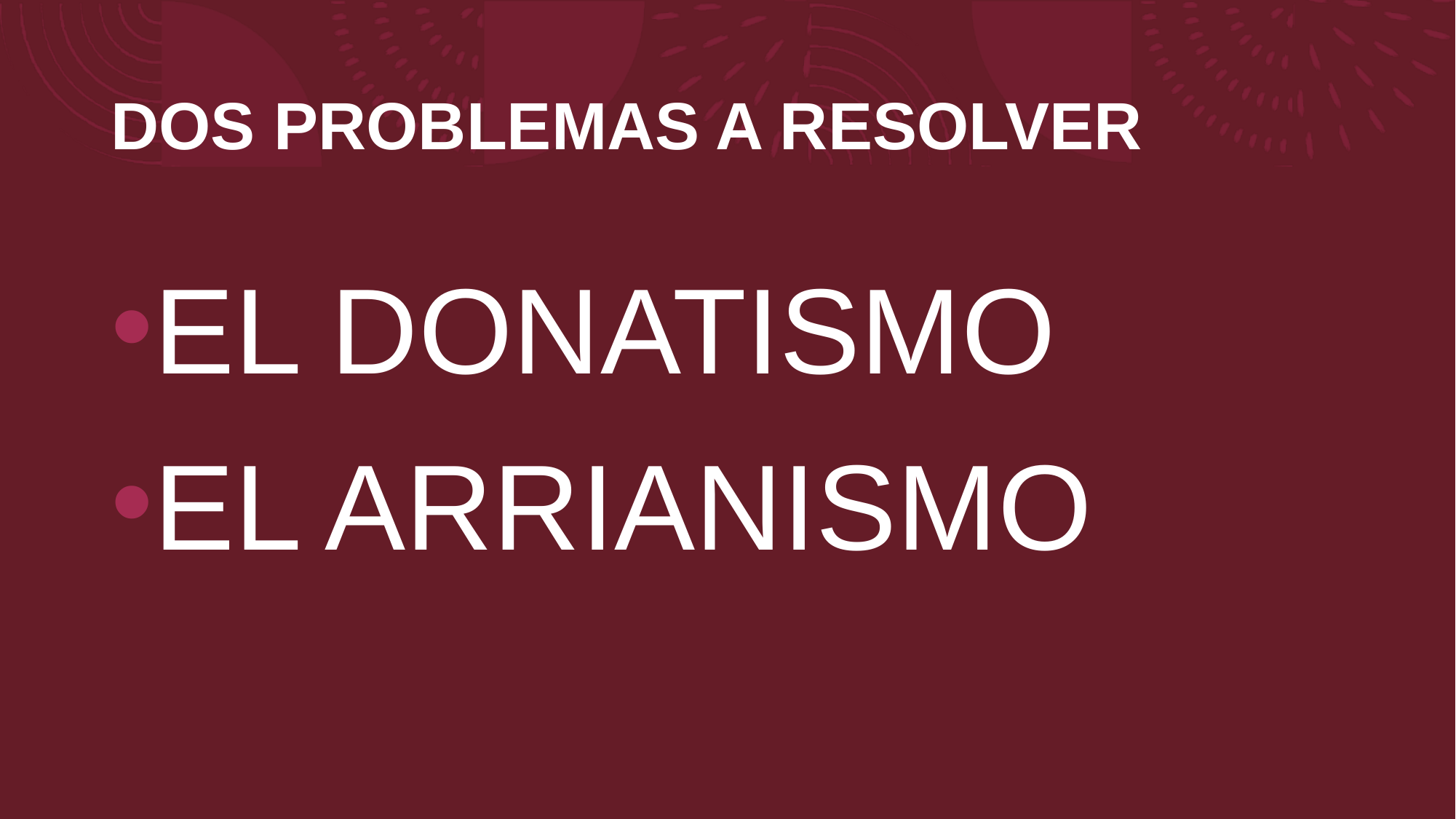

# DOS PROBLEMAS A RESOLVER
EL DONATISMO
EL ARRIANISMO